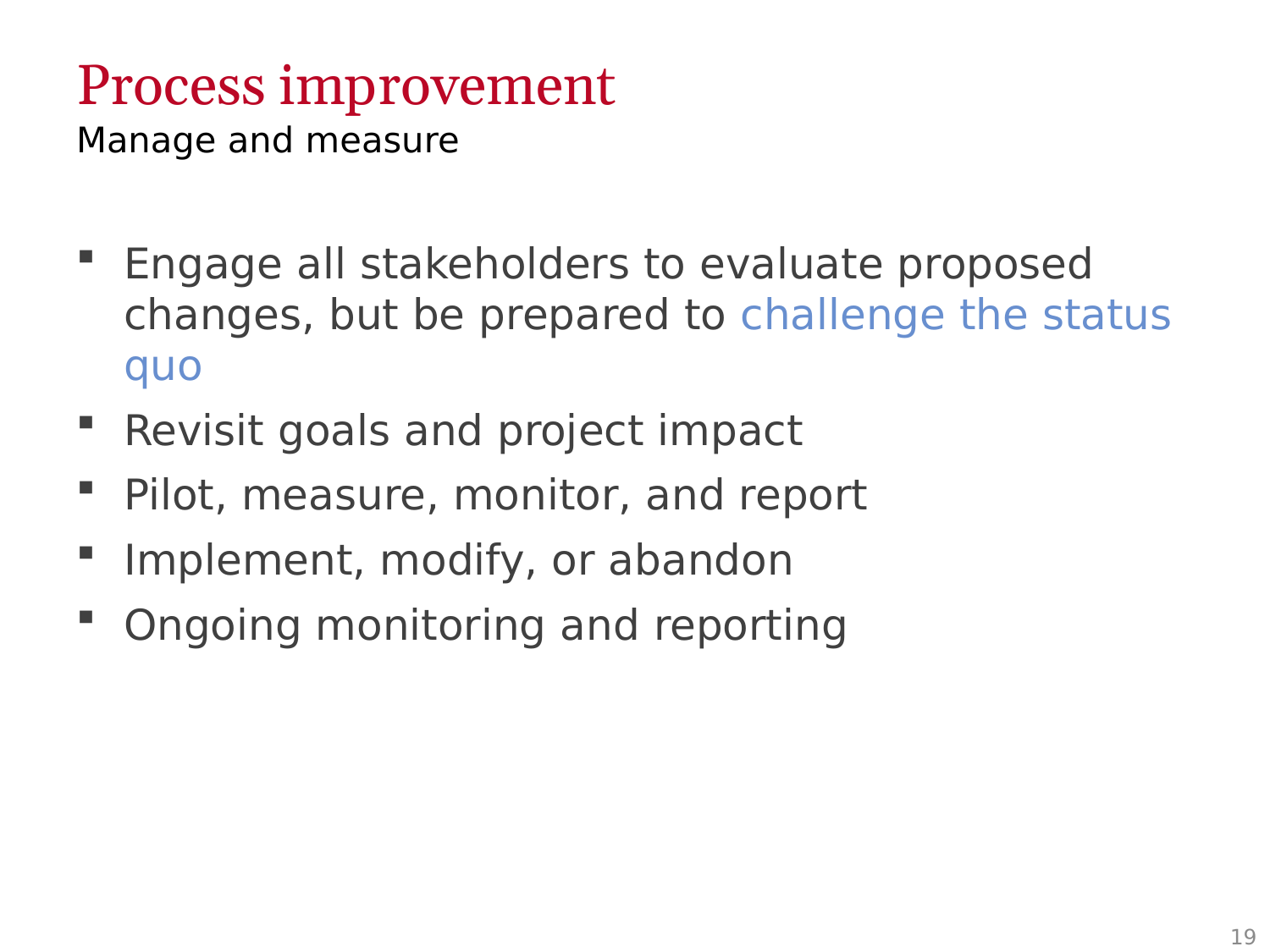

# Process improvement Manage and measure
Engage all stakeholders to evaluate proposed changes, but be prepared to challenge the status quo
Revisit goals and project impact
Pilot, measure, monitor, and report
Implement, modify, or abandon
Ongoing monitoring and reporting

19